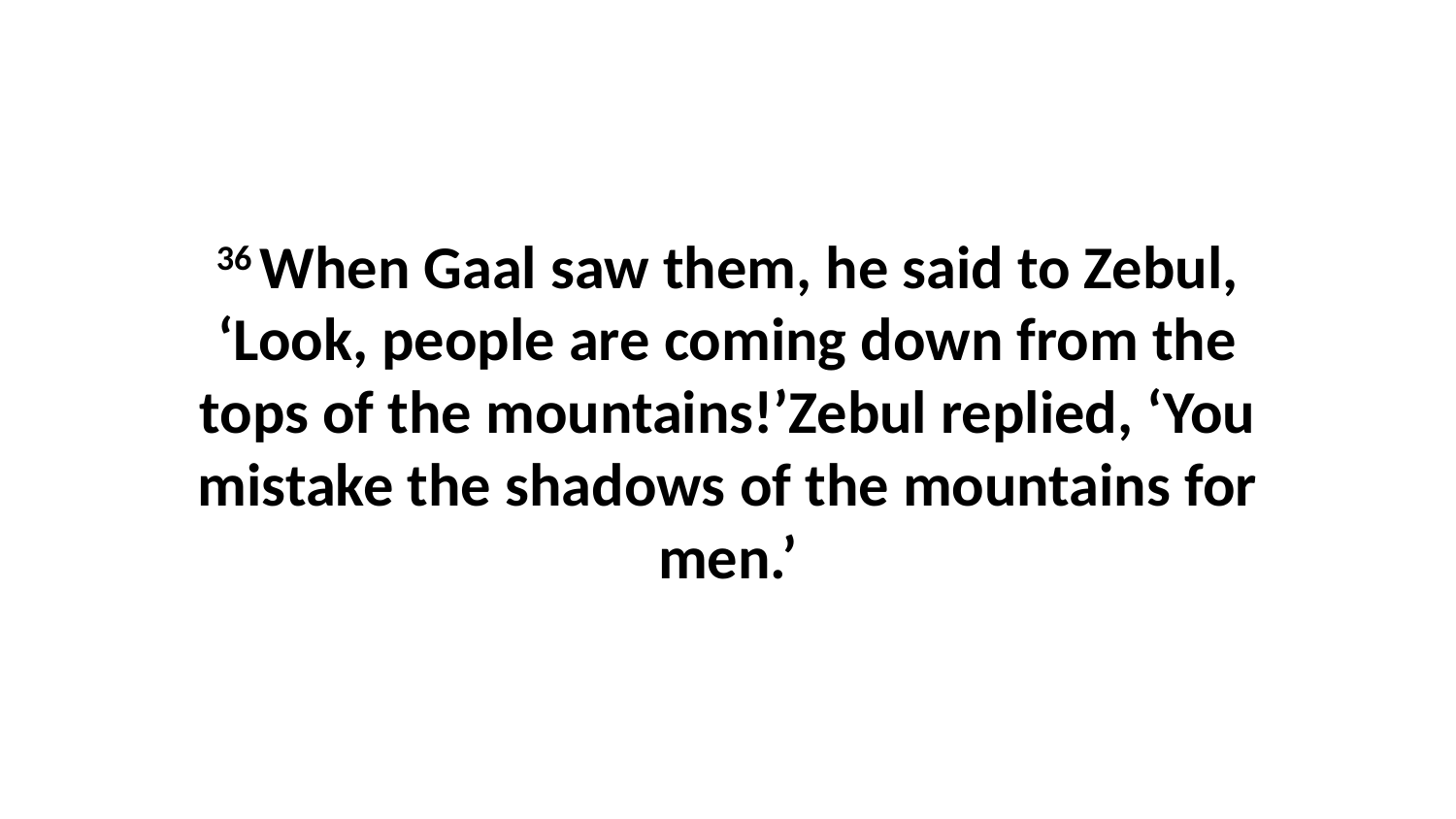

36 When Gaal saw them, he said to Zebul, ‘Look, people are coming down from the tops of the mountains!’Zebul replied, ‘You mistake the shadows of the mountains for men.’